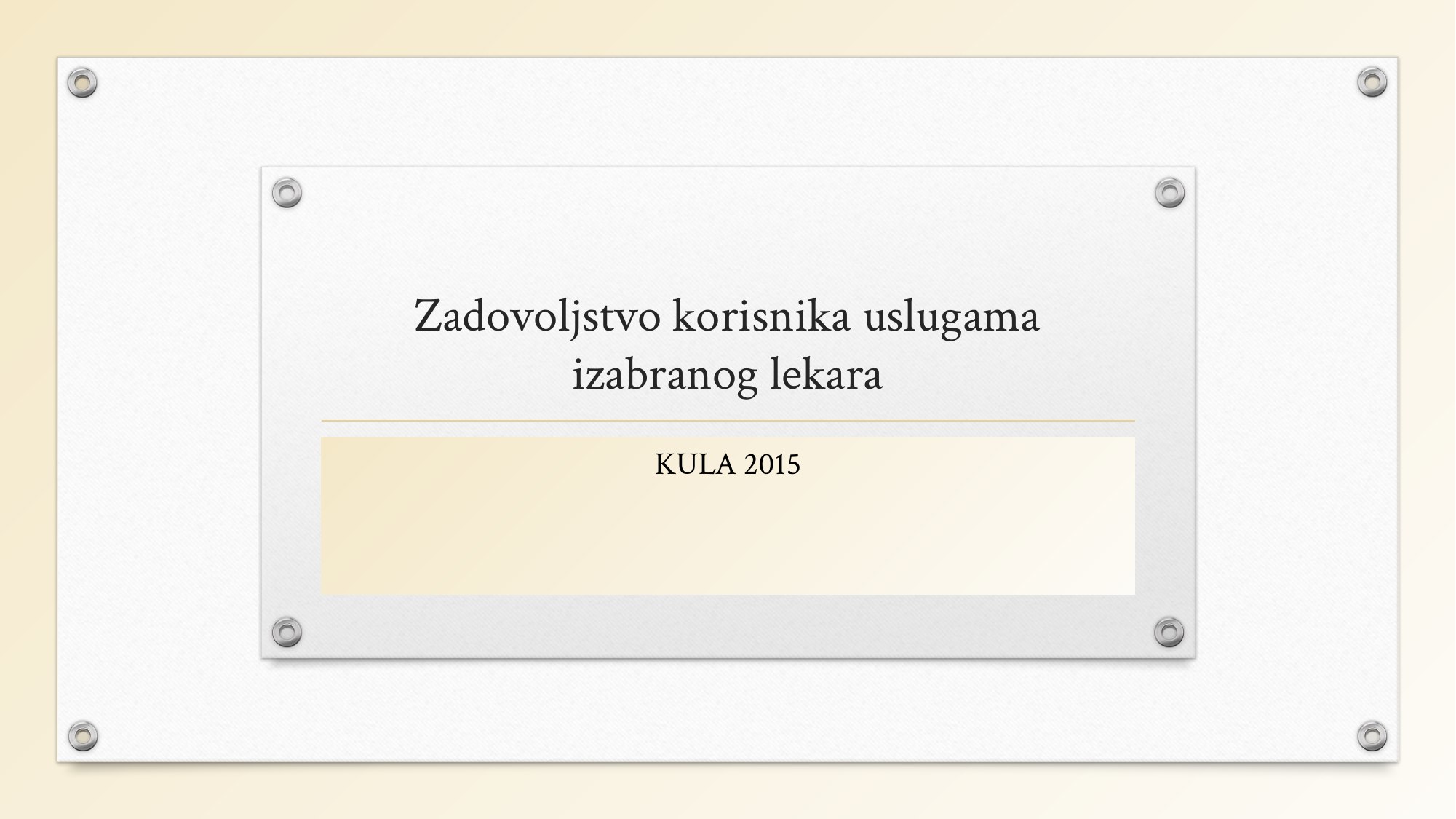

# Zadovoljstvo korisnika uslugama izabranog lekara
KULA 2015